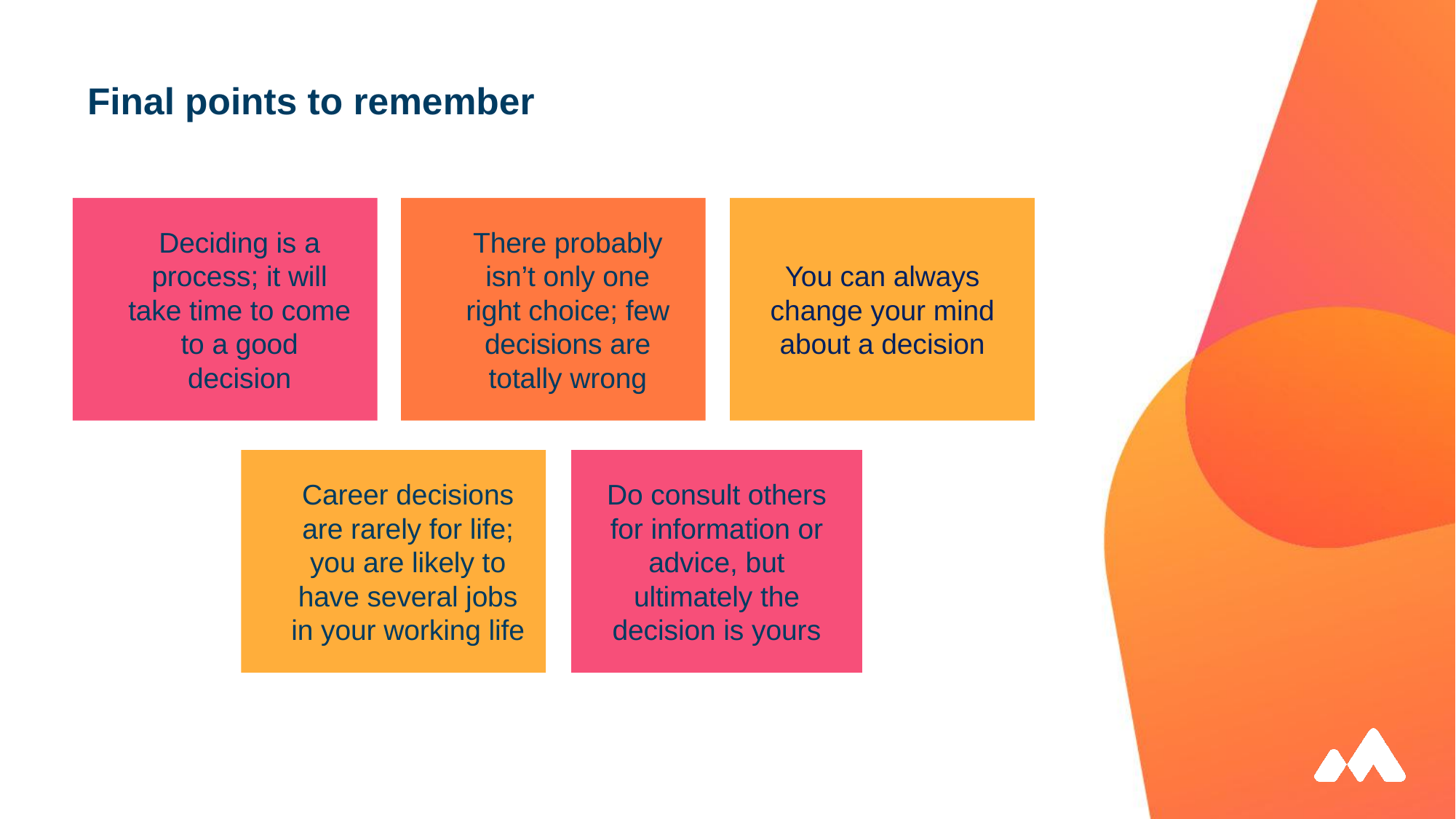

# Final points to remember
Deciding is a process; it will take time to come to a good decision
There probably isn’t only one right choice; few decisions are totally wrong
You can always change your mind about a decision
Career decisions are rarely for life; you are likely to have several jobs in your working life
Do consult others for information or advice, but ultimately the decision is yours
6